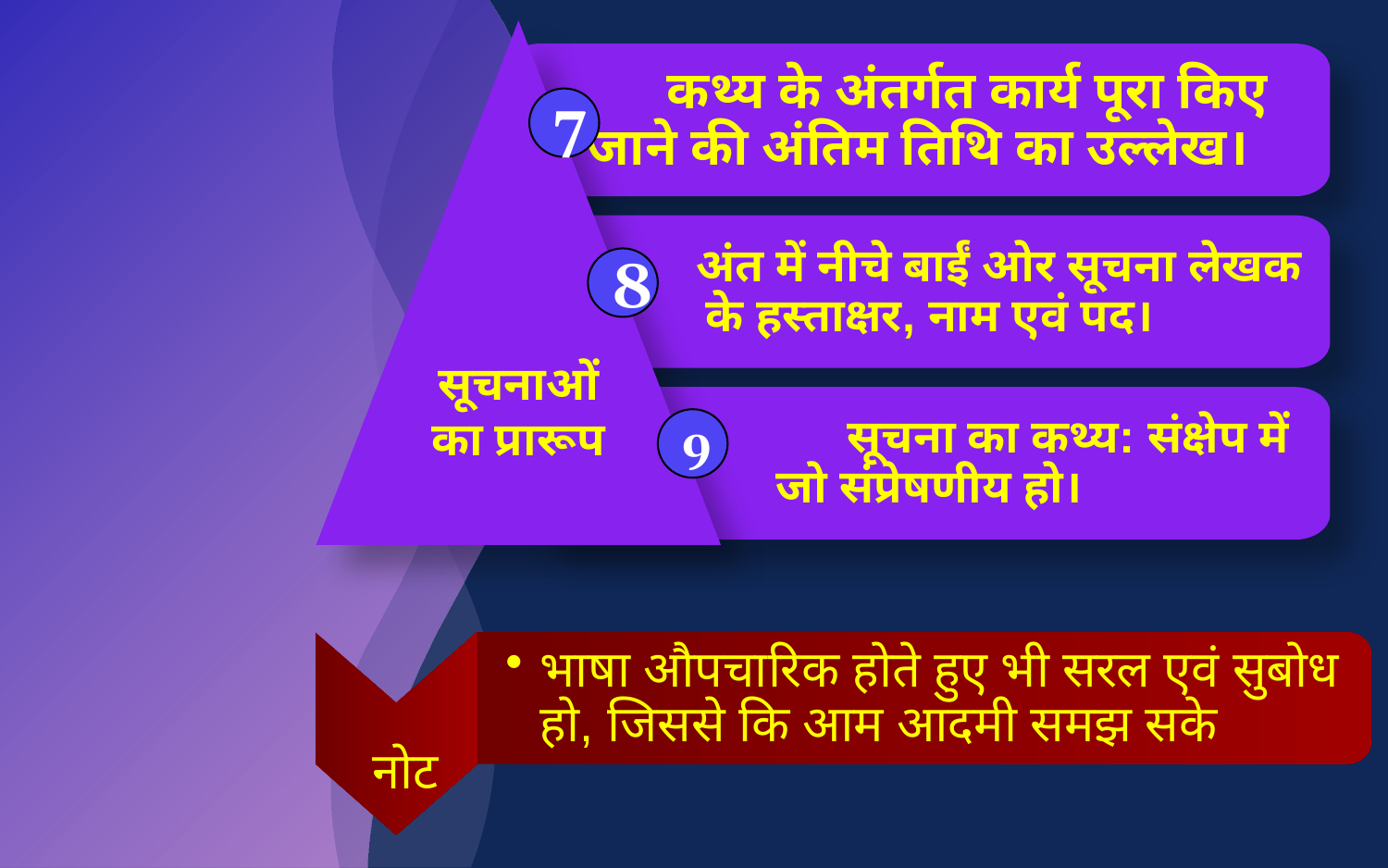

कथ्य के अंतर्गत कार्य पूरा किए जाने की अंतिम तिथि का उल्लेख।
7
	अंत में नीचे बाईं ओर सूचना लेखक के हस्ताक्षर, नाम एवं पद।
8
सूचनाओं का प्रारूप
		सूचना का कथ्य: संक्षेप में जो संप्रेषणीय हो।
9
भाषा औपचारिक होते हुए भी सरल एवं सुबोध हो, जिससे कि आम आदमी समझ सके

नोट